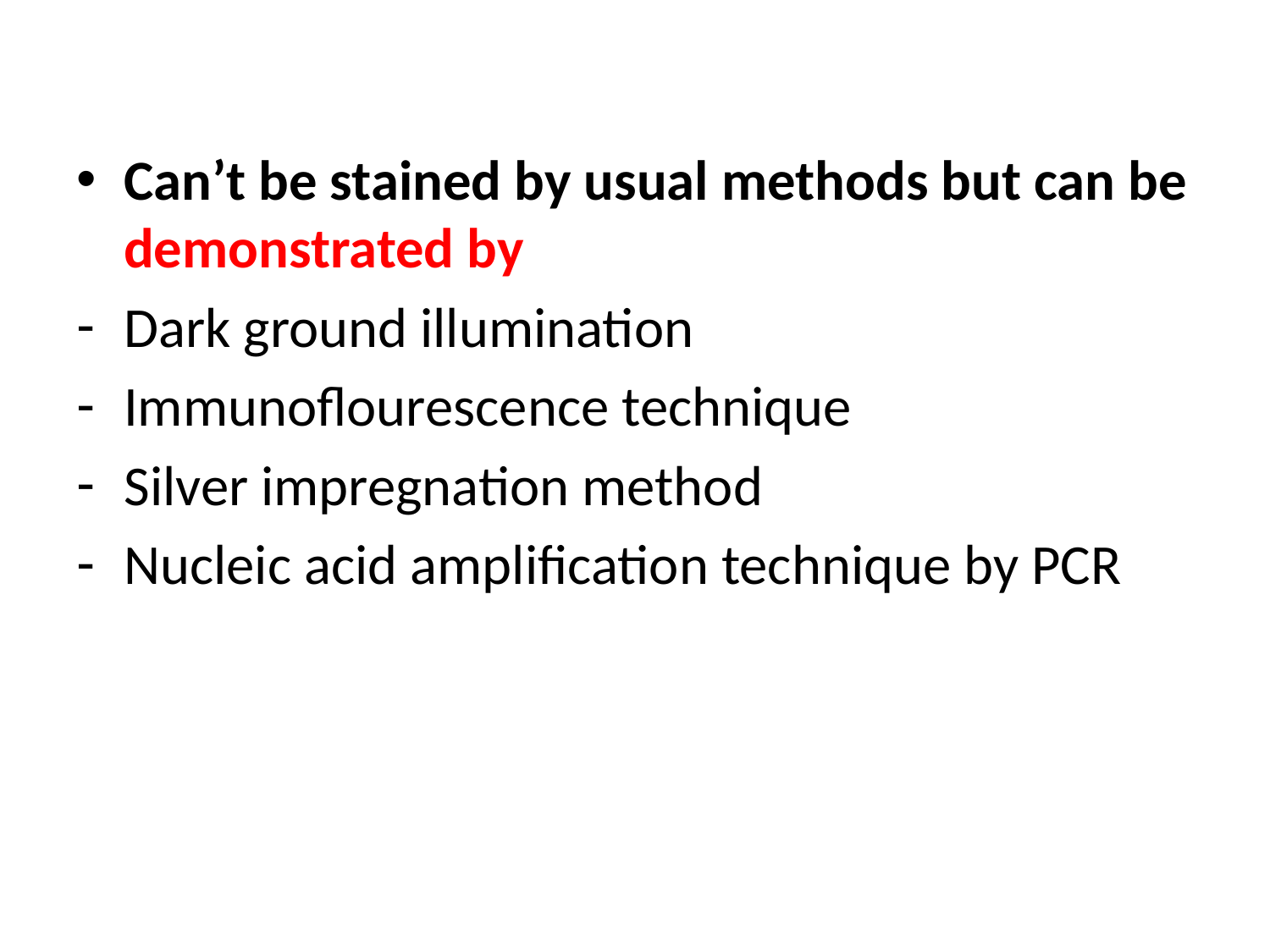

Can’t be stained by usual methods but can be demonstrated by
Dark ground illumination
Immunoflourescence technique
Silver impregnation method
Nucleic acid amplification technique by PCR